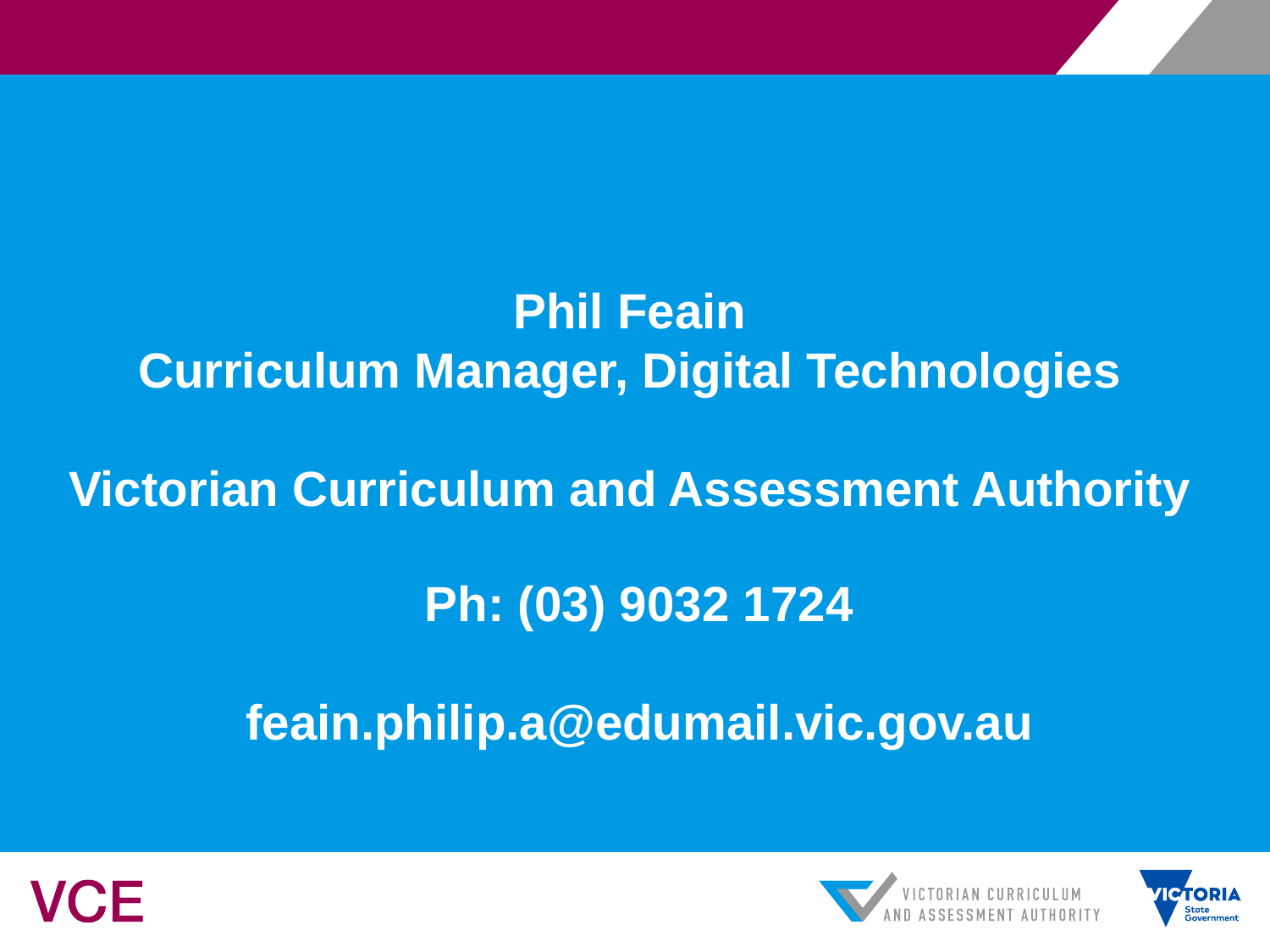

# Phil Feain Curriculum Manager, Digital Technologies Victorian Curriculum and Assessment Authority
Ph: (03) 9032 1724
feain.philip.a@edumail.vic.gov.au